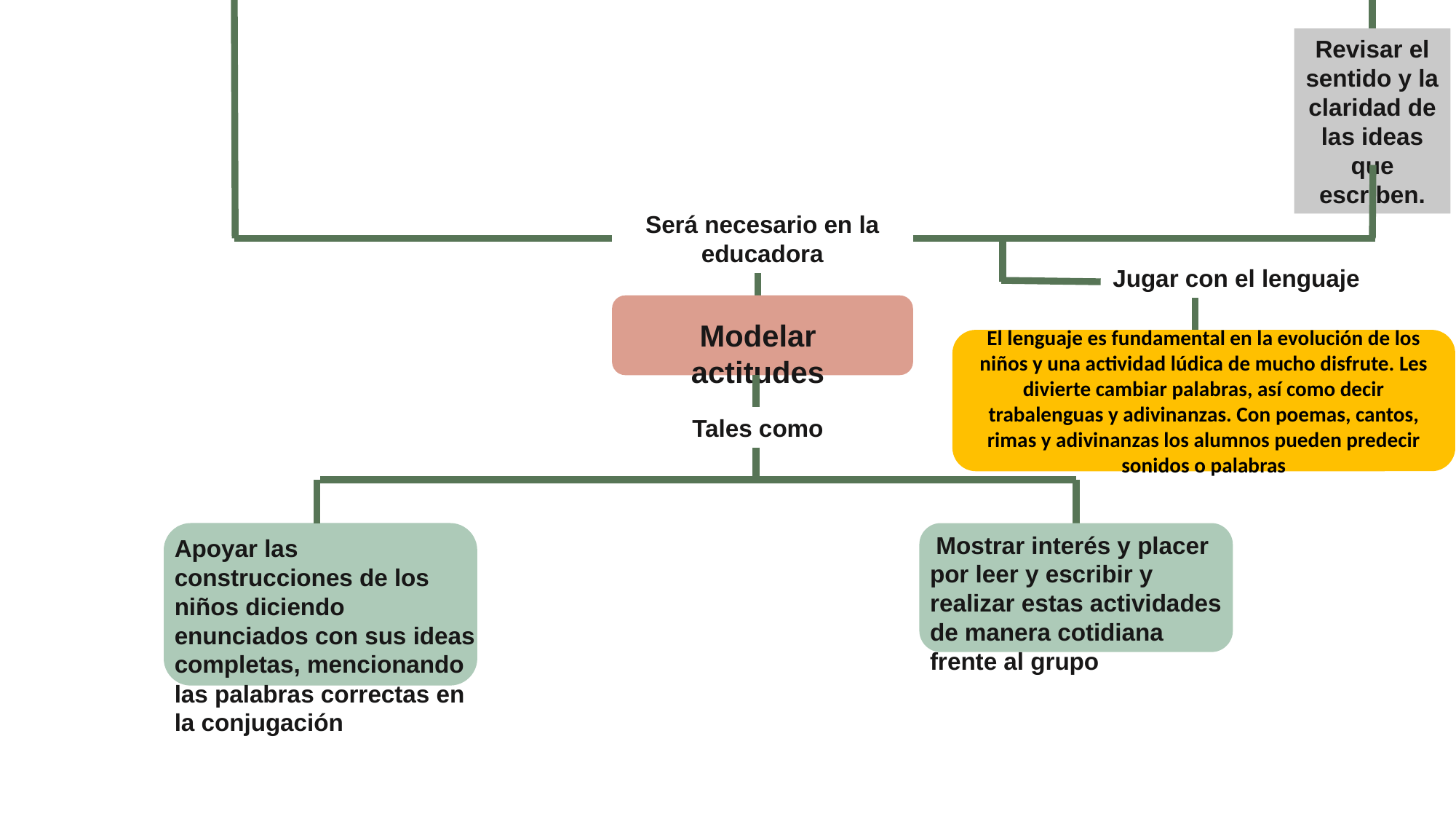

Revisar el sentido y la claridad de las ideas que escriben.

Será necesario en la educadora
Jugar con el lenguaje

Modelar actitudes
El lenguaje es fundamental en la evolución de los niños y una actividad lúdica de mucho disfrute. Les divierte cambiar palabras, así como decir trabalenguas y adivinanzas. Con poemas, cantos, rimas y adivinanzas los alumnos pueden predecir sonidos o palabras
Tales como

 Mostrar interés y placer por leer y escribir y realizar estas actividades de manera cotidiana frente al grupo
Apoyar las construcciones de los niños diciendo enunciados con sus ideas completas, mencionando las palabras correctas en la conjugación.